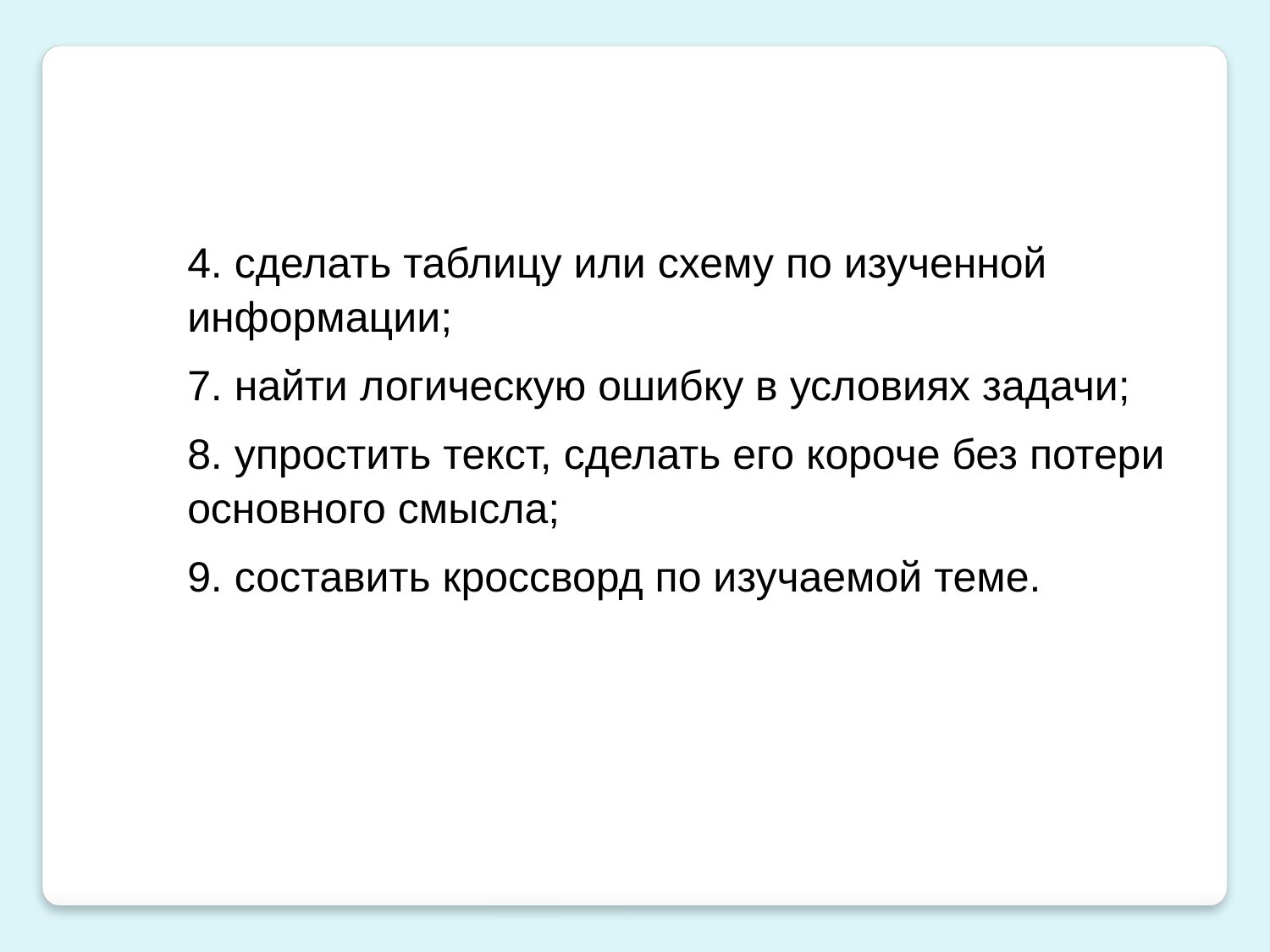

4. сделать таблицу или схему по изученной информации;
7. найти логическую ошибку в условиях задачи;
8. упростить текст, сделать его короче без потери основного смысла;
9. составить кроссворд по изучаемой теме.